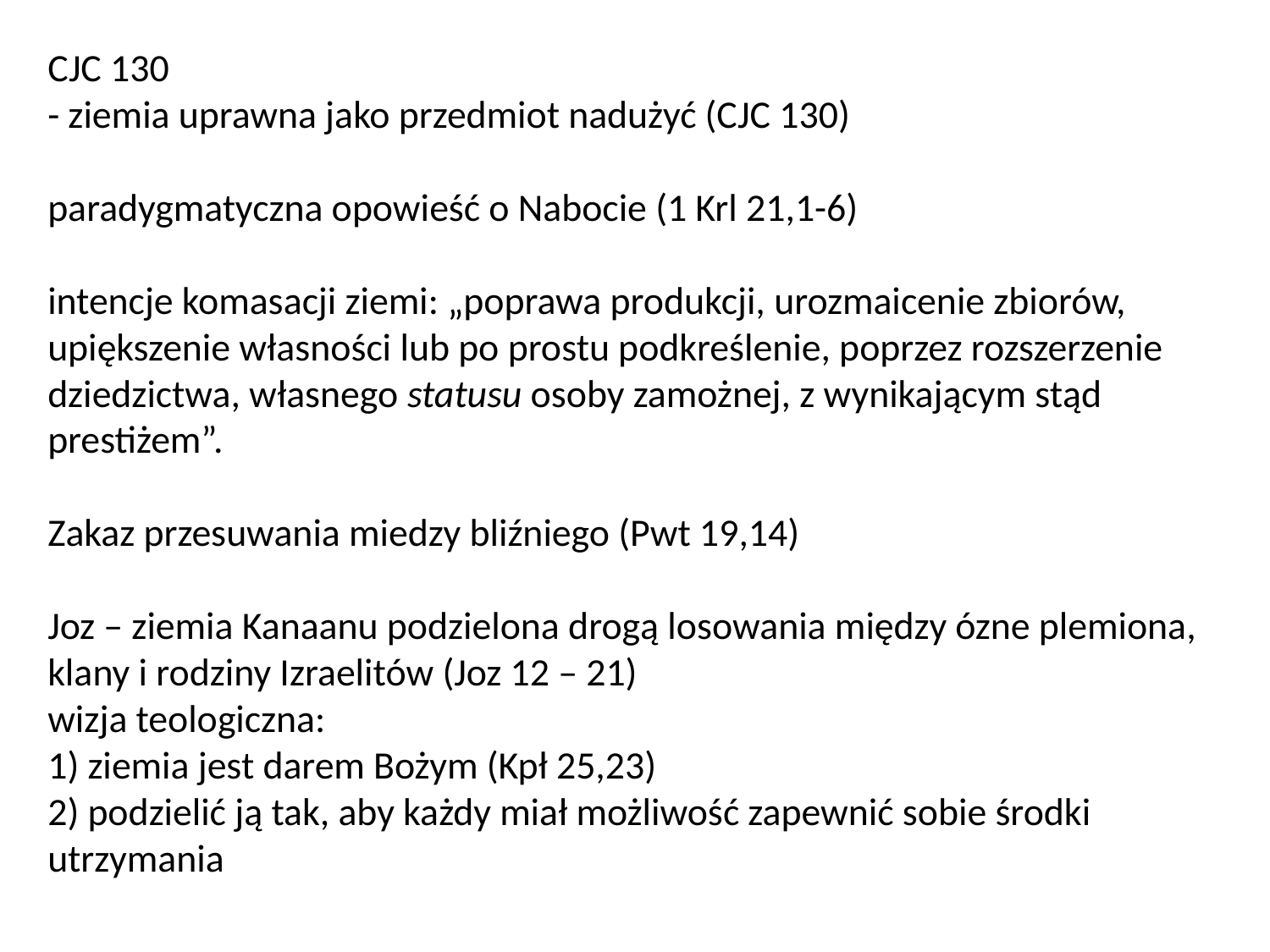

# CJC 130 - ziemia uprawna jako przedmiot nadużyć (CJC 130) paradygmatyczna opowieść o Nabocie (1 Krl 21,1-6) intencje komasacji ziemi: „poprawa produkcji, urozmaicenie zbiorów, upiększenie własności lub po prostu podkreślenie, poprzez rozszerzenie dziedzictwa, własnego statusu osoby zamożnej, z wynikającym stąd prestiżem”. Zakaz przesuwania miedzy bliźniego (Pwt 19,14) Joz – ziemia Kanaanu podzielona drogą losowania między ózne plemiona, klany i rodziny Izraelitów (Joz 12 – 21) wizja teologiczna: 1) ziemia jest darem Bożym (Kpł 25,23) 2) podzielić ją tak, aby każdy miał możliwość zapewnić sobie środki utrzymania